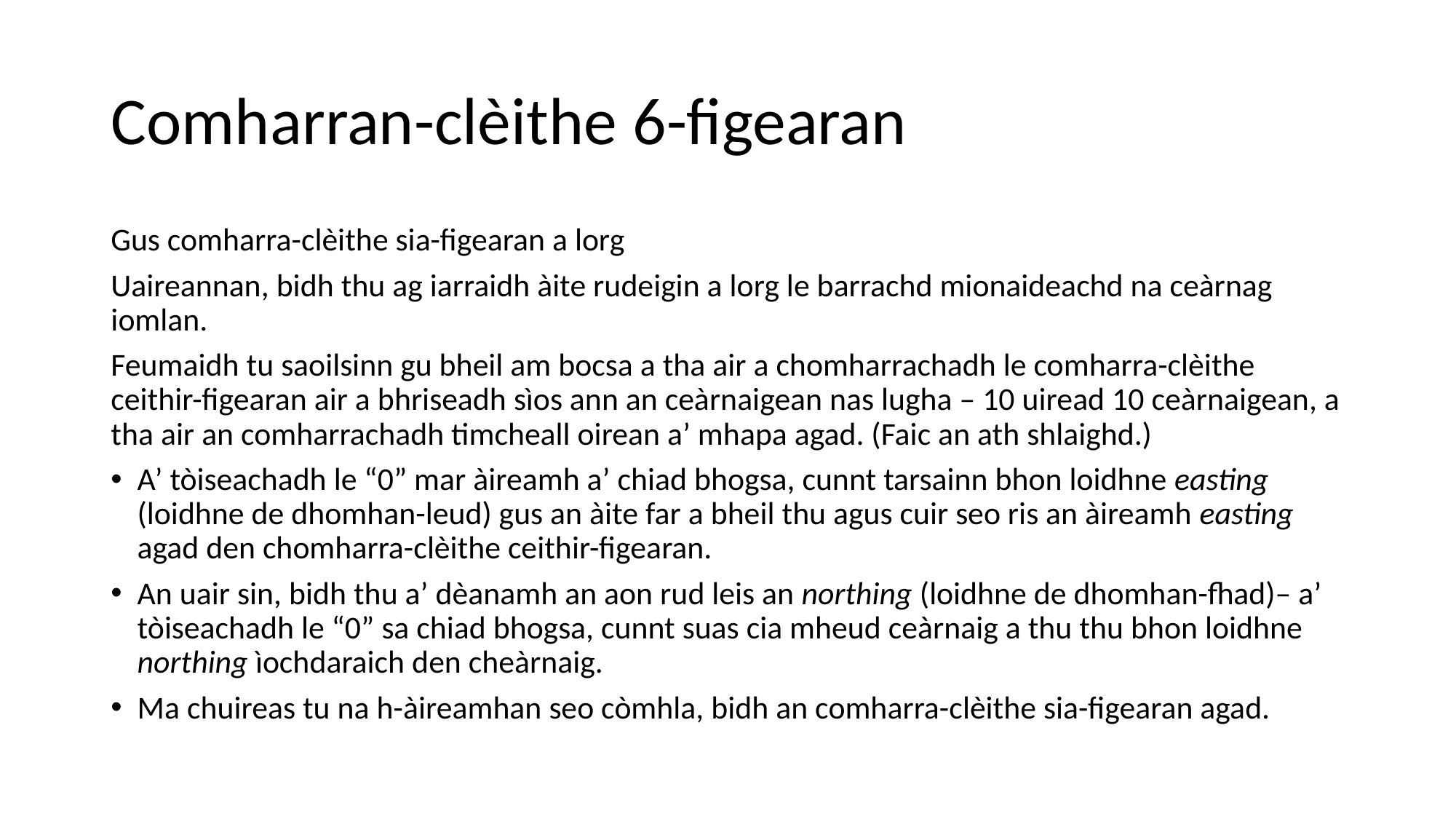

# Comharran-clèithe 6-figearan
Gus comharra-clèithe sia-figearan a lorg
Uaireannan, bidh thu ag iarraidh àite rudeigin a lorg le barrachd mionaideachd na ceàrnag iomlan.
Feumaidh tu saoilsinn gu bheil am bocsa a tha air a chomharrachadh le comharra-clèithe ceithir-figearan air a bhriseadh sìos ann an ceàrnaigean nas lugha – 10 uiread 10 ceàrnaigean, a tha air an comharrachadh timcheall oirean a’ mhapa agad. (Faic an ath shlaighd.)
A’ tòiseachadh le “0” mar àireamh a’ chiad bhogsa, cunnt tarsainn bhon loidhne easting (loidhne de dhomhan-leud) gus an àite far a bheil thu agus cuir seo ris an àireamh easting agad den chomharra-clèithe ceithir-figearan.
An uair sin, bidh thu a’ dèanamh an aon rud leis an northing (loidhne de dhomhan-fhad)– a’ tòiseachadh le “0” sa chiad bhogsa, cunnt suas cia mheud ceàrnaig a thu thu bhon loidhne northing ìochdaraich den cheàrnaig.
Ma chuireas tu na h-àireamhan seo còmhla, bidh an comharra-clèithe sia-figearan agad.